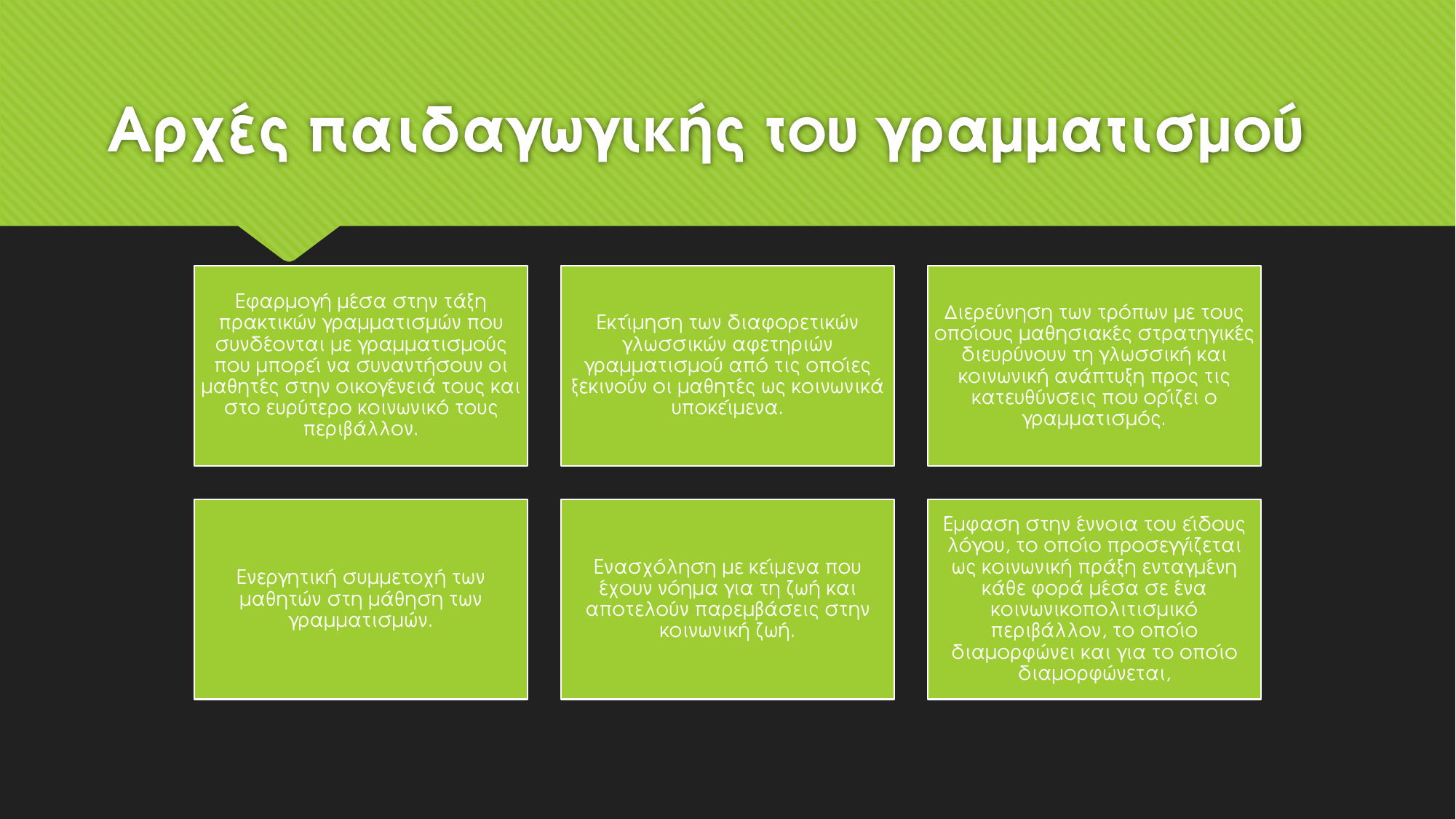

# Αρχές παιδαγωγικής του γραμματισμού
Εφαρμογή μέσα στην τάξη πρακτικών γραμματισμών που συνδέονται με γραμματισμούς που μπορεί να συναντήσουν οι μαθητές στην οικογένειά τους και στο ευρύτερο κοινωνικό τους περιβάλλον.
Εκτίμηση των διαφορετικών γλωσσικών αφετηριών γραμματισμού από τις οποίες ξεκινούν οι μαθητές ως κοινωνικά υποκείμενα.
Διερεύνηση των τρόπων με τους οποίους μαθησιακές στρατηγικές διευρύνουν τη γλωσσική και κοινωνική ανάπτυξη προς τις κατευθύνσεις που ορίζει ο γραμματισμός.
Ενεργητική συμμετοχή των μαθητών στη μάθηση των γραμματισμών.
Ενασχόληση με κείμενα που έχουν νόημα για τη ζωή και αποτελούν παρεμβάσεις στην κοινωνική ζωή.
Έμφαση στην έννοια του είδους λόγου, το οποίο προσεγγίζεται ως κοινωνική πράξη ενταγμένη κάθε φορά μέσα σε ένα κοινωνικοπολιτισμικό περιβάλλον, το οποίο διαμορφώνει και για το οποίο διαμορφώνεται,